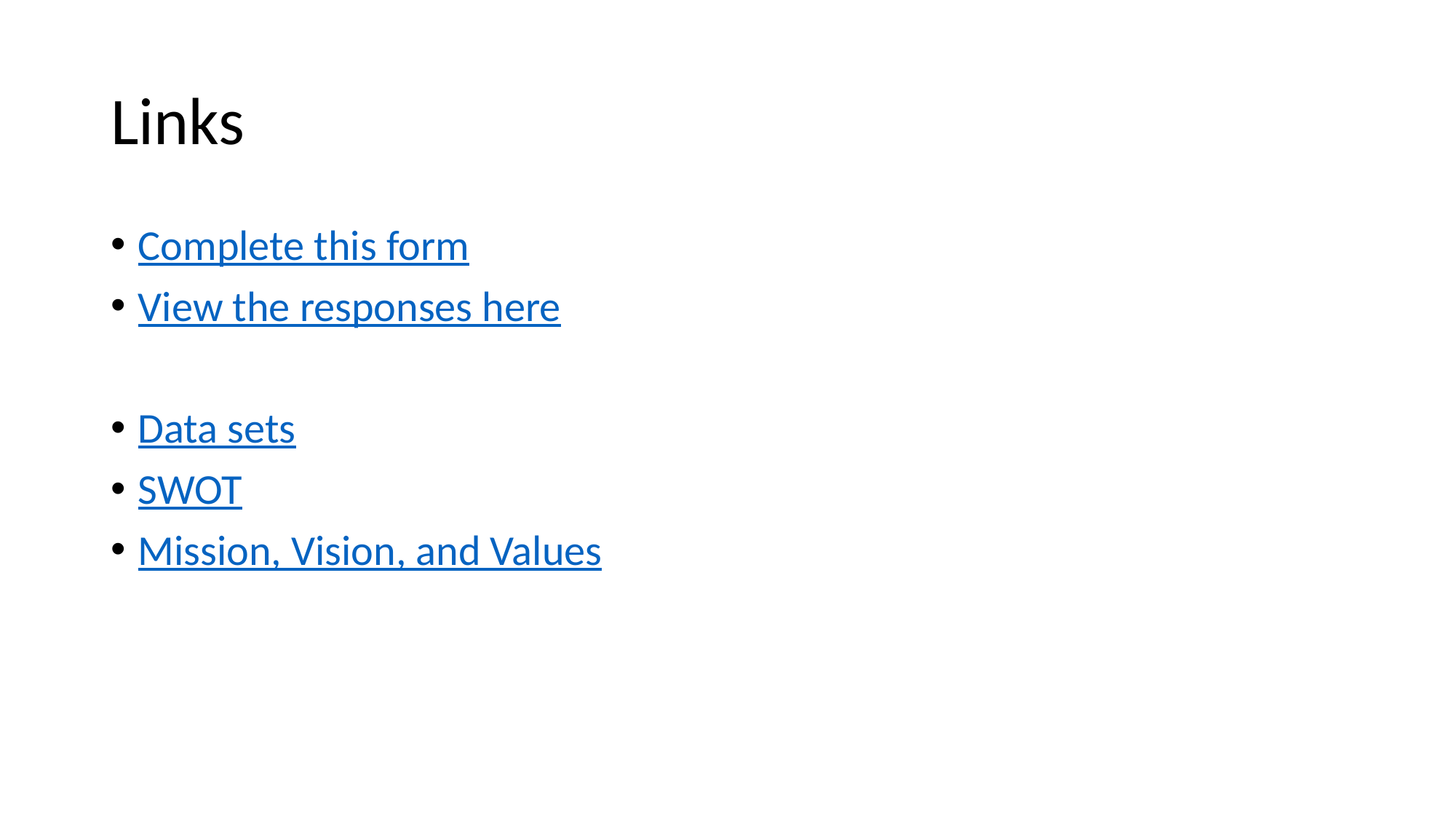

# Links
Complete this form
View the responses here

Data sets
SWOT
Mission, Vision, and Values